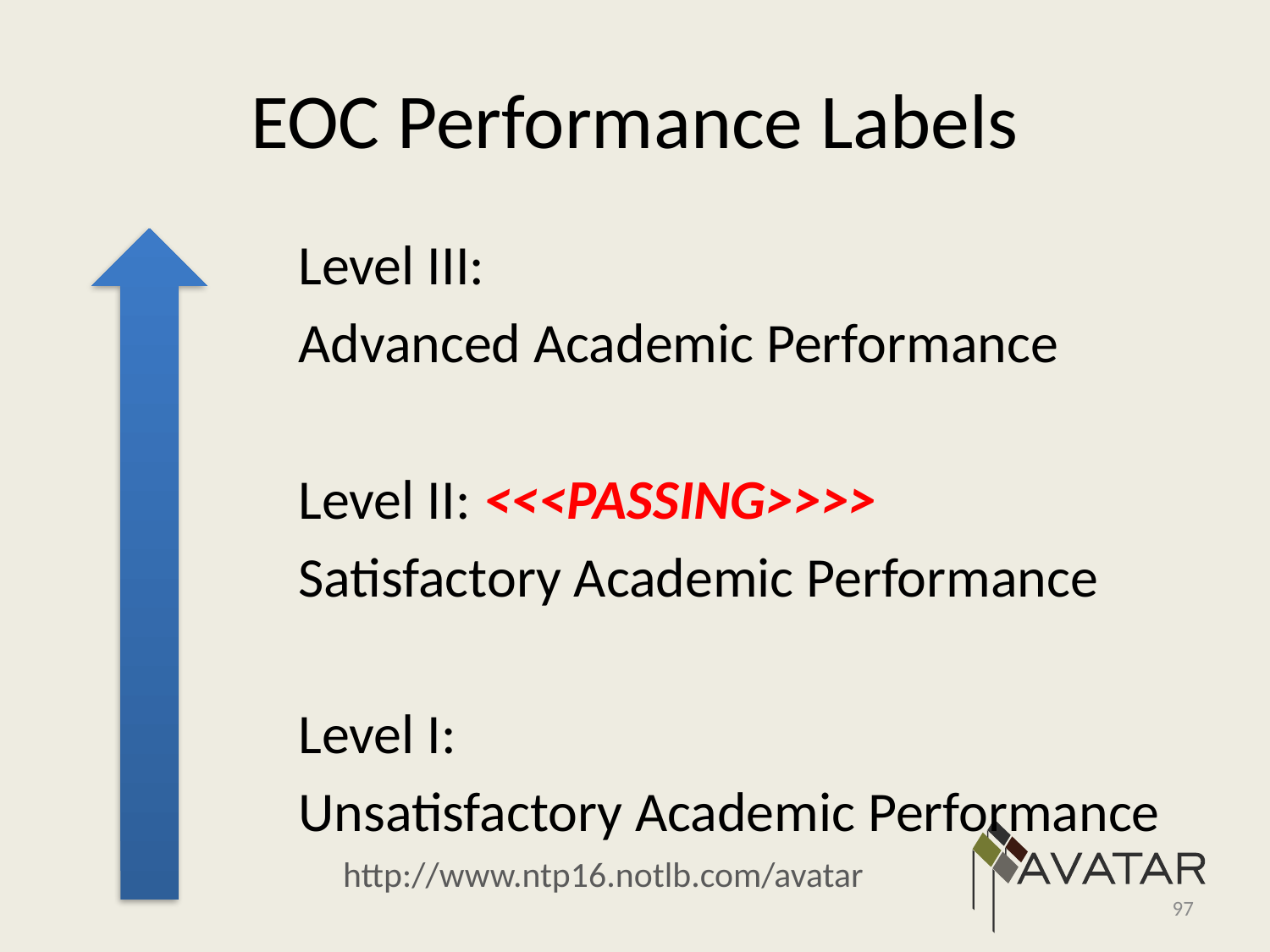

# EOC Performance Labels
Level III:
Advanced Academic Performance

Level II: <<<PASSING>>>>
Satisfactory Academic Performance

Level I:
Unsatisfactory Academic Performance

97